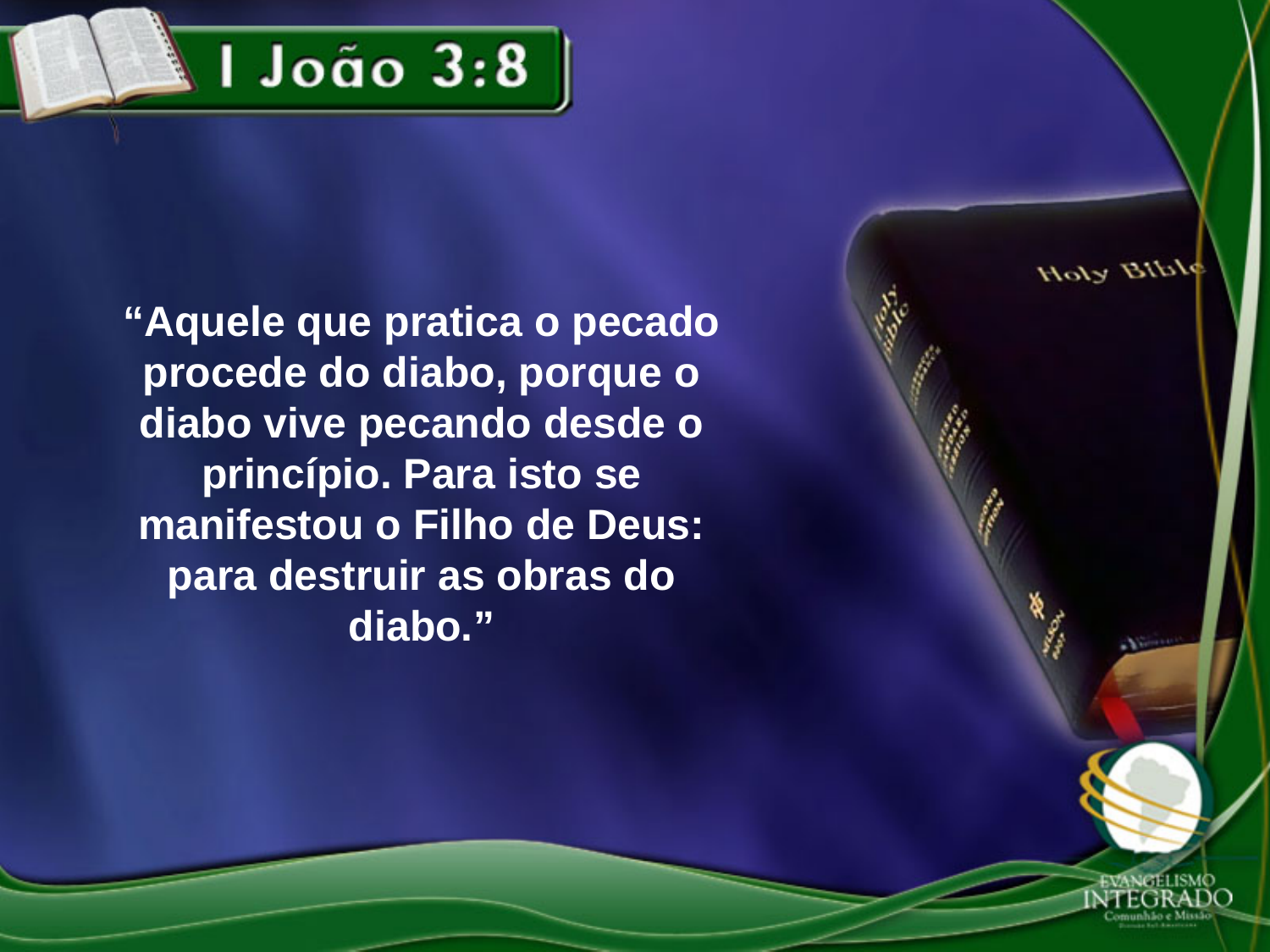

“Aquele que pratica o pecado procede do diabo, porque o diabo vive pecando desde o princípio. Para isto se manifestou o Filho de Deus: para destruir as obras do diabo.”